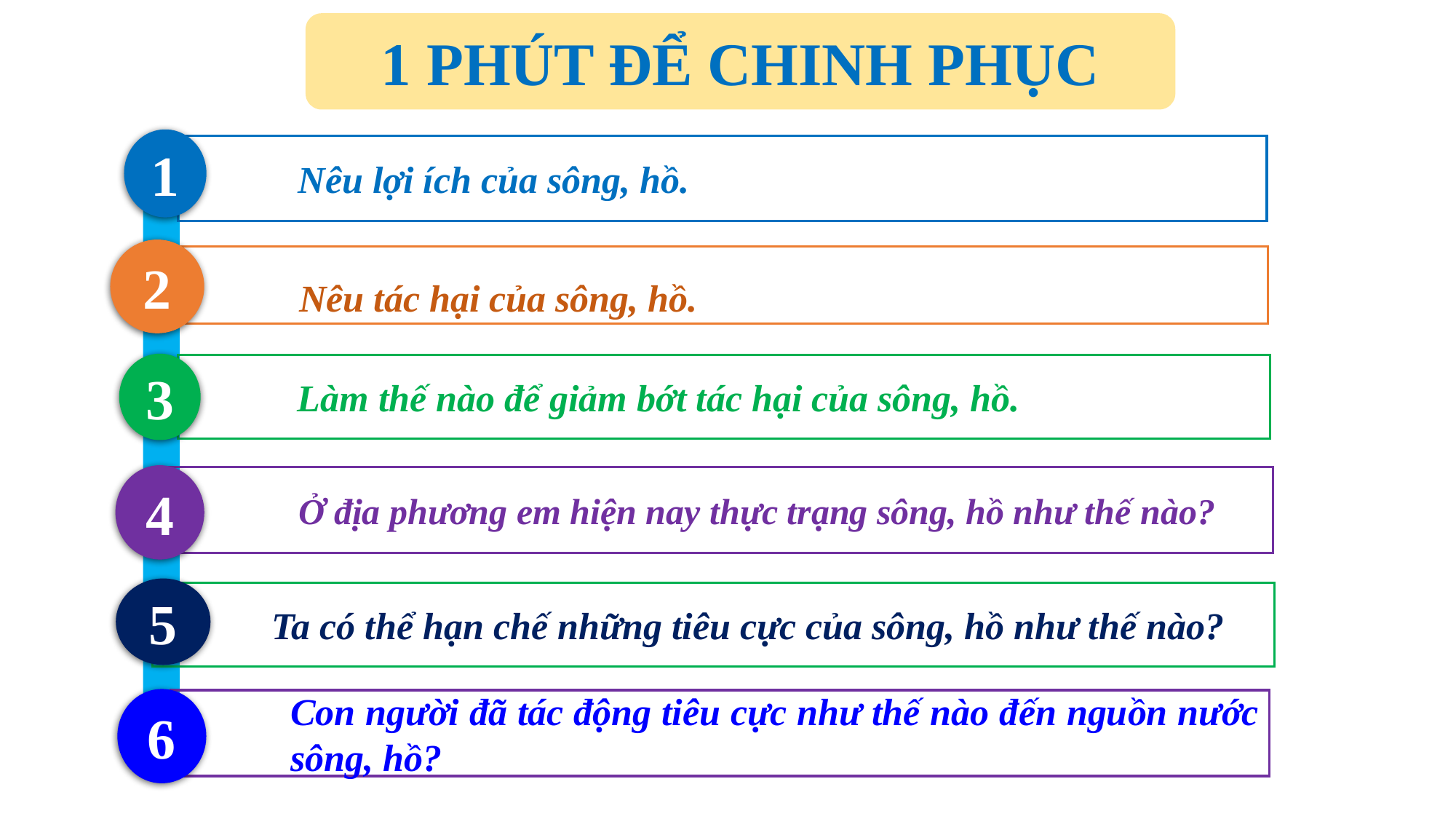

1 PHÚT ĐỂ CHINH PHỤC
1
  	Nêu lợi ích của sông, hồ.

2
   	Nêu tác hại của sông, hồ.
3
   	Làm thế nào để giảm bớt tác hại của sông, hồ.
4
               Ở địa phương em hiện nay thực trạng sông, hồ như thế nào?
5
   	Ta có thể hạn chế những tiêu cực của sông, hồ như thế nào?
6

	Con người đã tác động tiêu cực như thế nào đến nguồn nước
	sông, hồ?